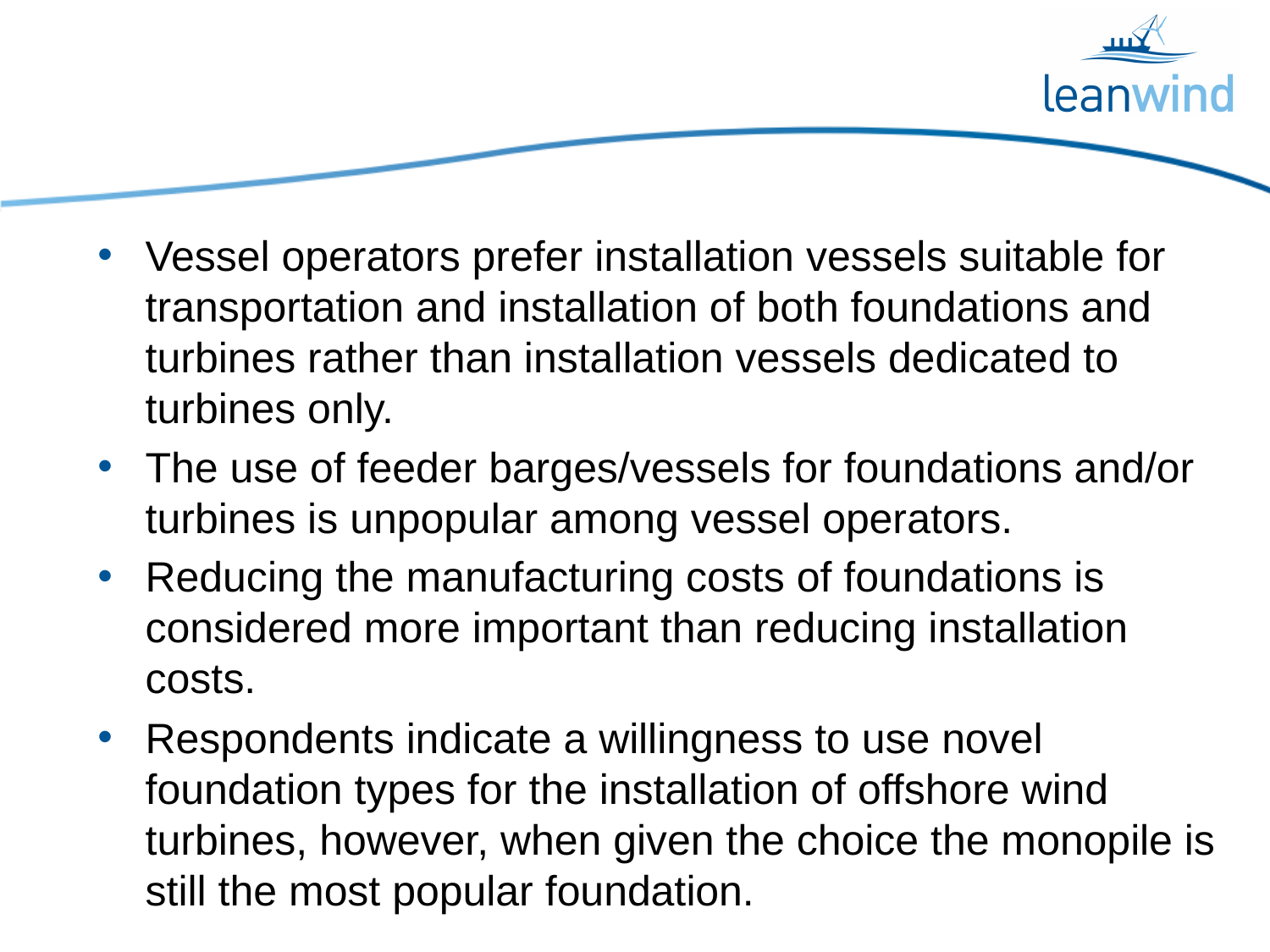

#
Vessel operators prefer installation vessels suitable for transportation and installation of both foundations and turbines rather than installation vessels dedicated to turbines only.
The use of feeder barges/vessels for foundations and/or turbines is unpopular among vessel operators.
Reducing the manufacturing costs of foundations is considered more important than reducing installation costs.
Respondents indicate a willingness to use novel foundation types for the installation of offshore wind turbines, however, when given the choice the monopile is still the most popular foundation.